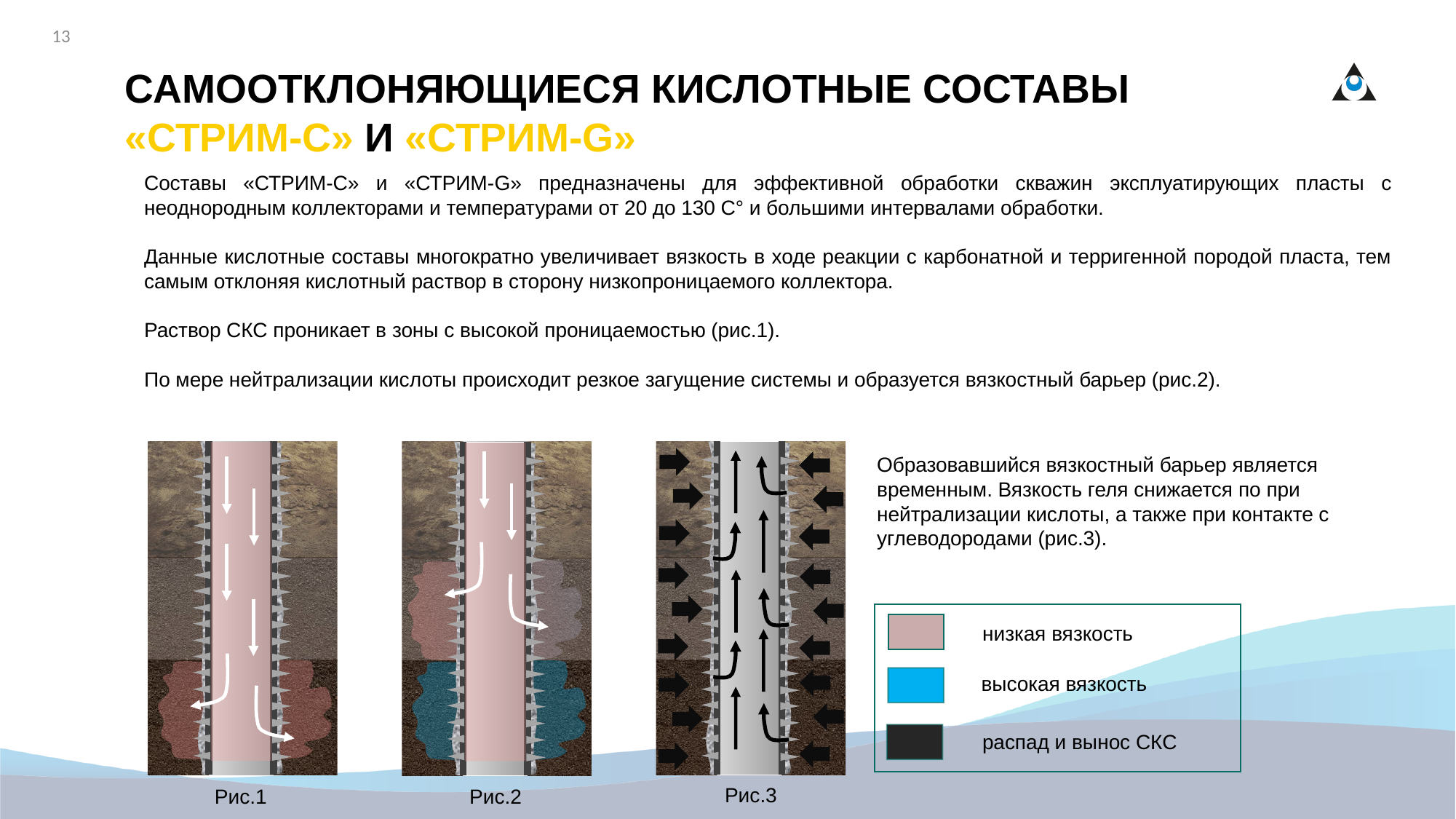

13
САМООТКЛОНЯЮЩИЕСЯ КИСЛОТНЫЕ СОСТАВЫ
«СТРИМ-С» И «СТРИМ-G»
Составы «СТРИМ-С» и «СТРИМ-G» предназначены для эффективной обработки скважин эксплуатирующих пласты с неоднородным коллекторами и температурами от 20 до 130 С° и большими интервалами обработки.

Данные кислотные составы многократно увеличивает вязкость в ходе реакции с карбонатной и терригенной породой пласта, тем самым отклоняя кислотный раствор в сторону низкопроницаемого коллектора.

Раствор СКС проникает в зоны с высокой проницаемостью (рис.1).

По мере нейтрализации кислоты происходит резкое загущение системы и образуется вязкостный барьер (рис.2).

Образовавшийся вязкостный барьер является временным. Вязкость геля снижается по при нейтрализации кислоты, а также при контакте с углеводородами (рис.3).

низкая вязкость
высокая вязкость

распад и вынос СКС

Рис.3
Рис.2
Рис.1